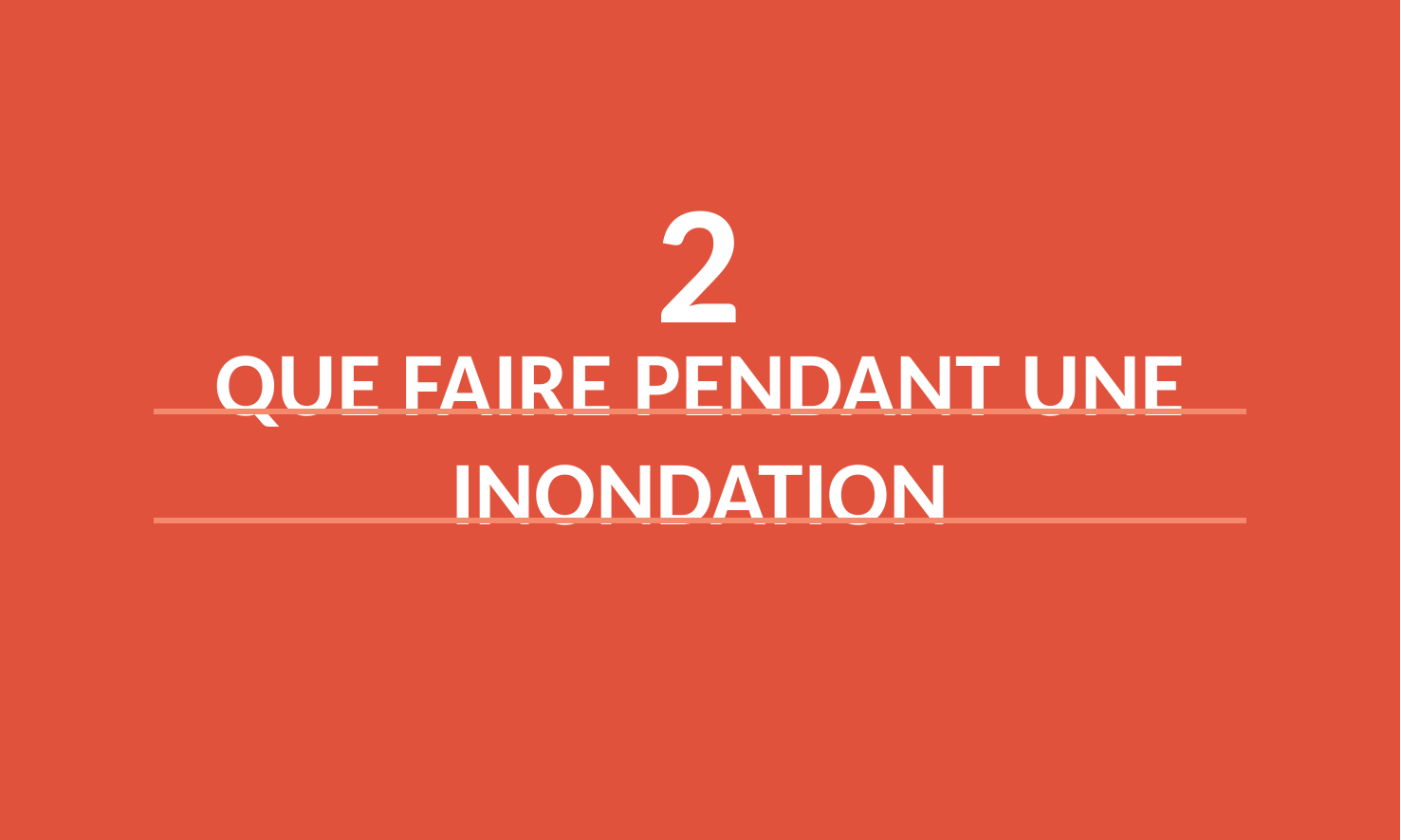

2
# Que faire pendant une inondation